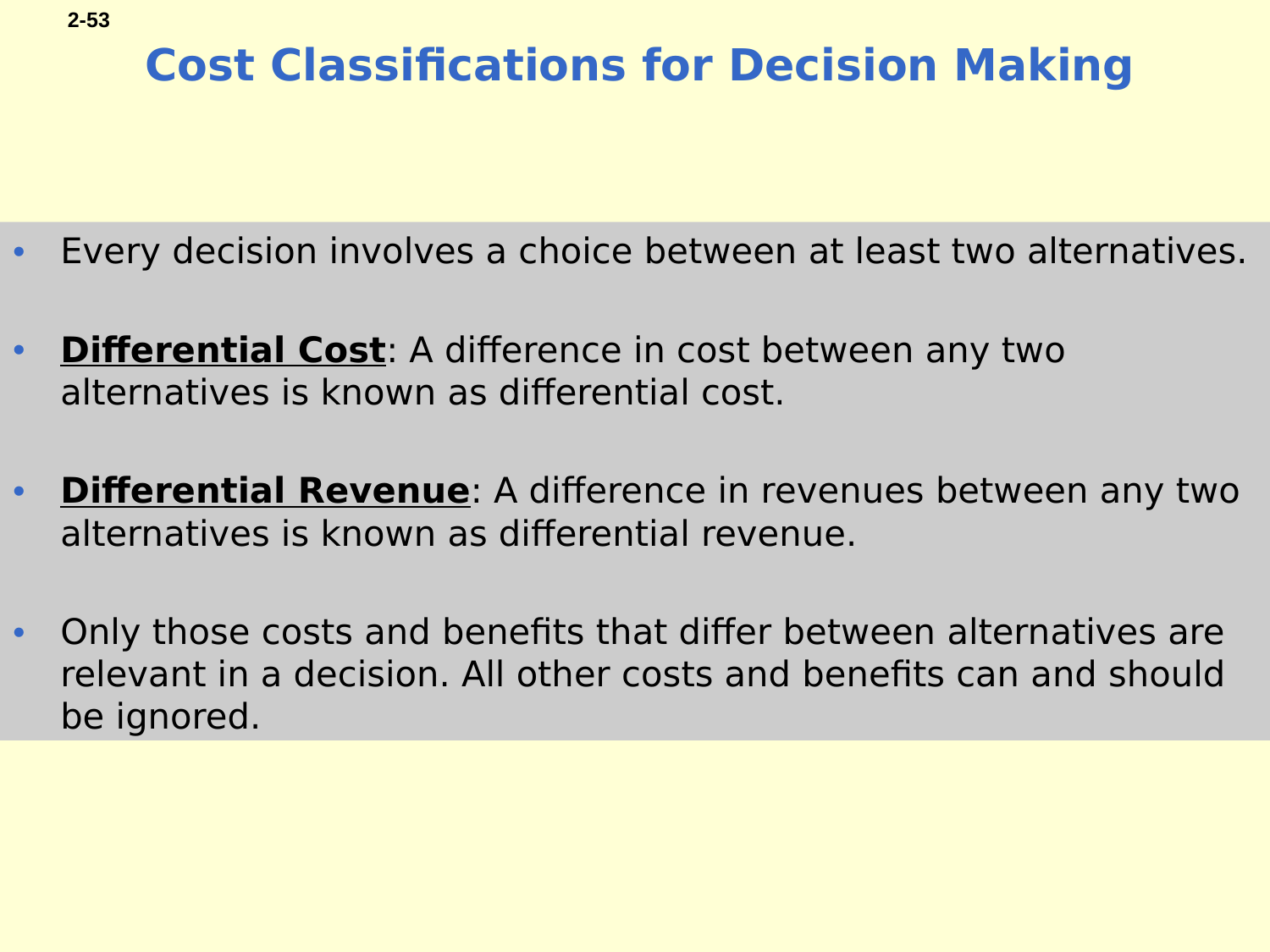

# Cost Classifications for Decision Making
Every decision involves a choice between at least two alternatives.

Differential Cost: A difference in cost between any two alternatives is known as differential cost.

Differential Revenue: A difference in revenues between any two alternatives is known as differential revenue.

Only those costs and benefits that differ between alternatives are relevant in a decision. All other costs and benefits can and should be ignored.